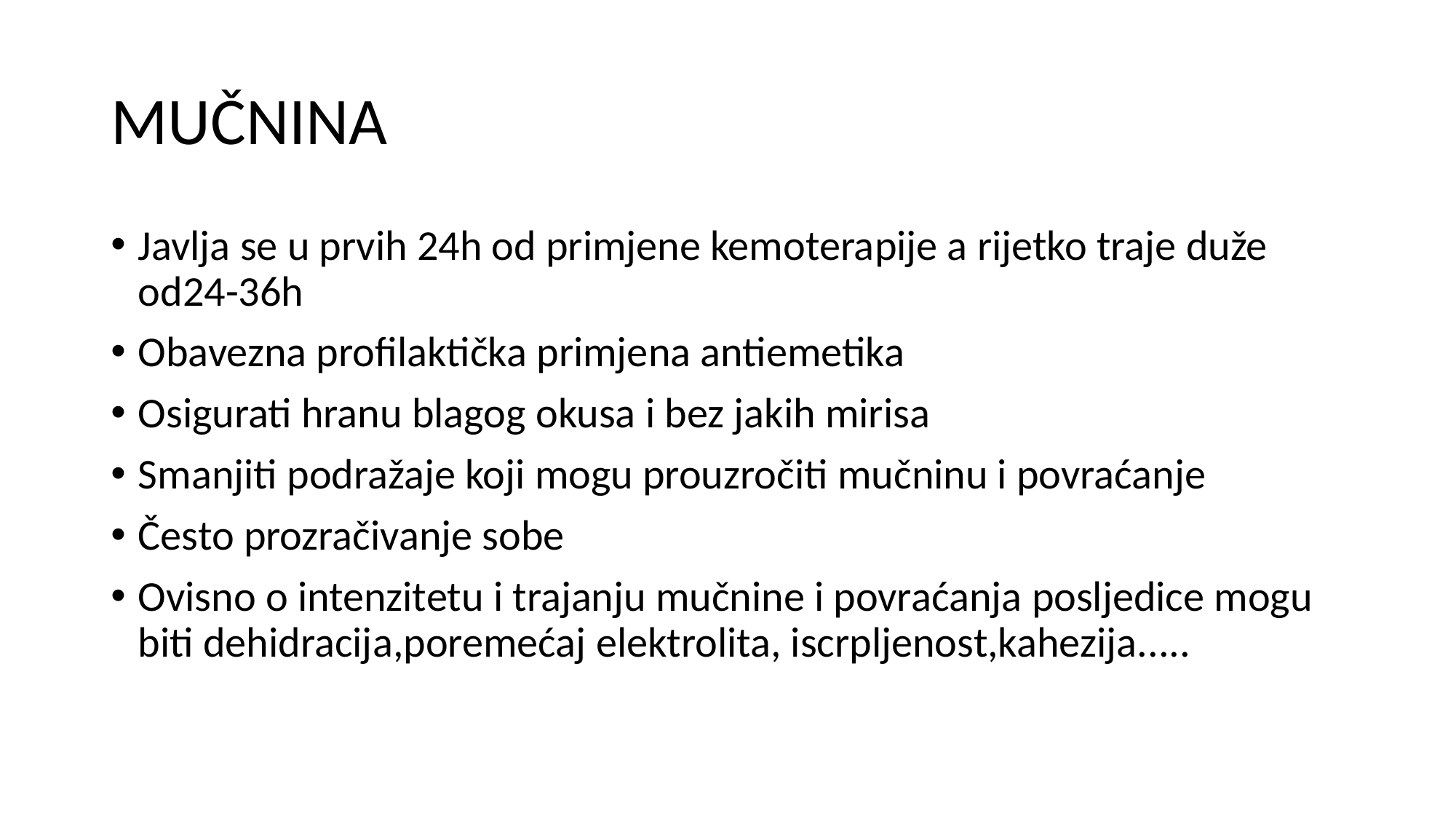

# MUČNINA
Javlja se u prvih 24h od primjene kemoterapije a rijetko traje duže od24-36h
Obavezna profilaktička primjena antiemetika
Osigurati hranu blagog okusa i bez jakih mirisa
Smanjiti podražaje koji mogu prouzročiti mučninu i povraćanje
Često prozračivanje sobe
Ovisno o intenzitetu i trajanju mučnine i povraćanja posljedice mogu biti dehidracija,poremećaj elektrolita, iscrpljenost,kahezija.....